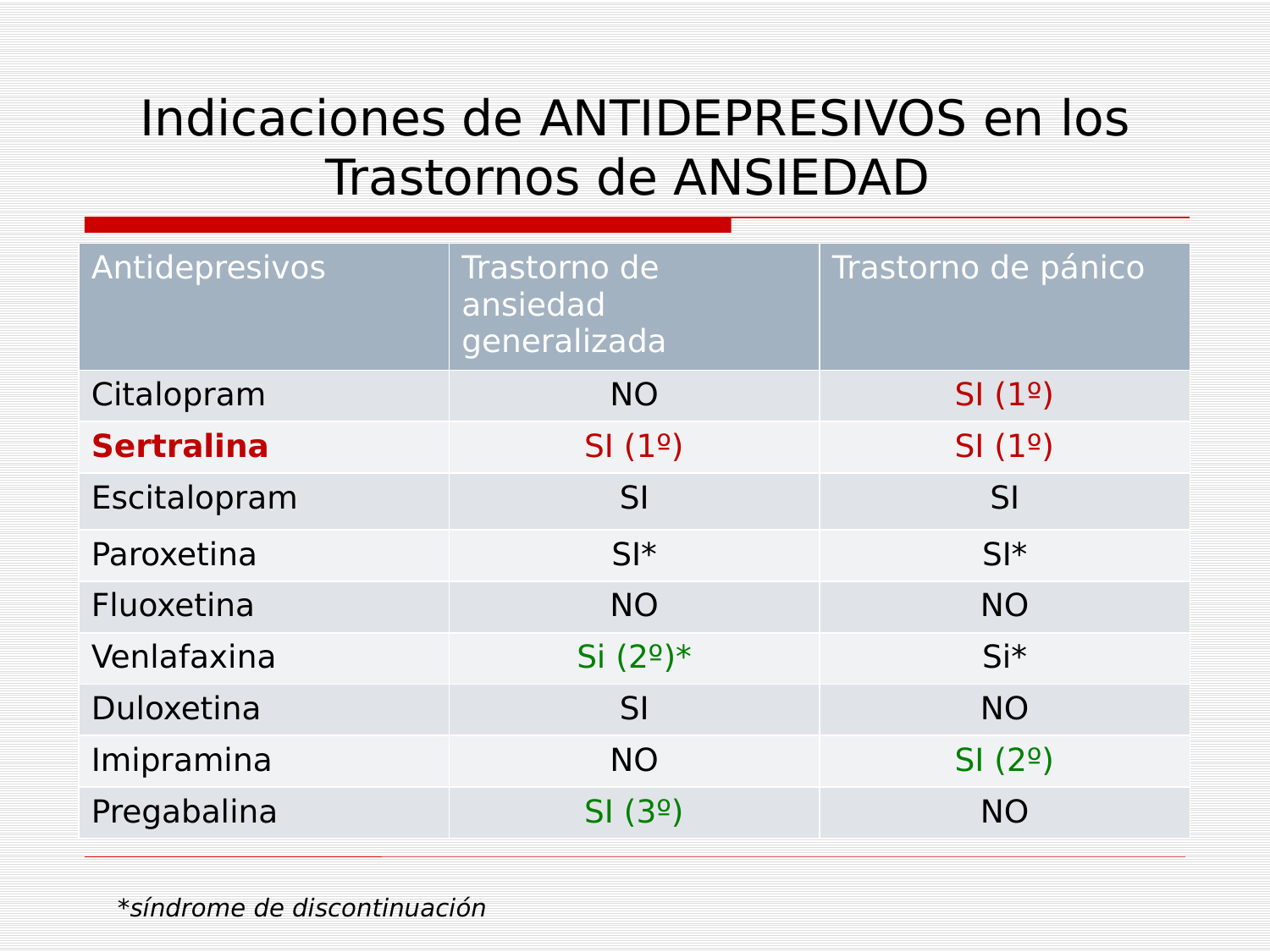

# Indicaciones de ANTIDEPRESIVOS en los Trastornos de ANSIEDAD
| Antidepresivos | Trastorno de ansiedad generalizada | Trastorno de pánico |
| --- | --- | --- |
| Citalopram | NO | SI (1º) |
| Sertralina | SI (1º) | SI (1º) |
| Escitalopram | SI | SI |
| Paroxetina | SI\* | SI\* |
| Fluoxetina | NO | NO |
| Venlafaxina | Si (2º)\* | Si\* |
| Duloxetina | SI | NO |
| Imipramina | NO | SI (2º) |
| Pregabalina | SI (3º) | NO |
*síndrome de discontinuación